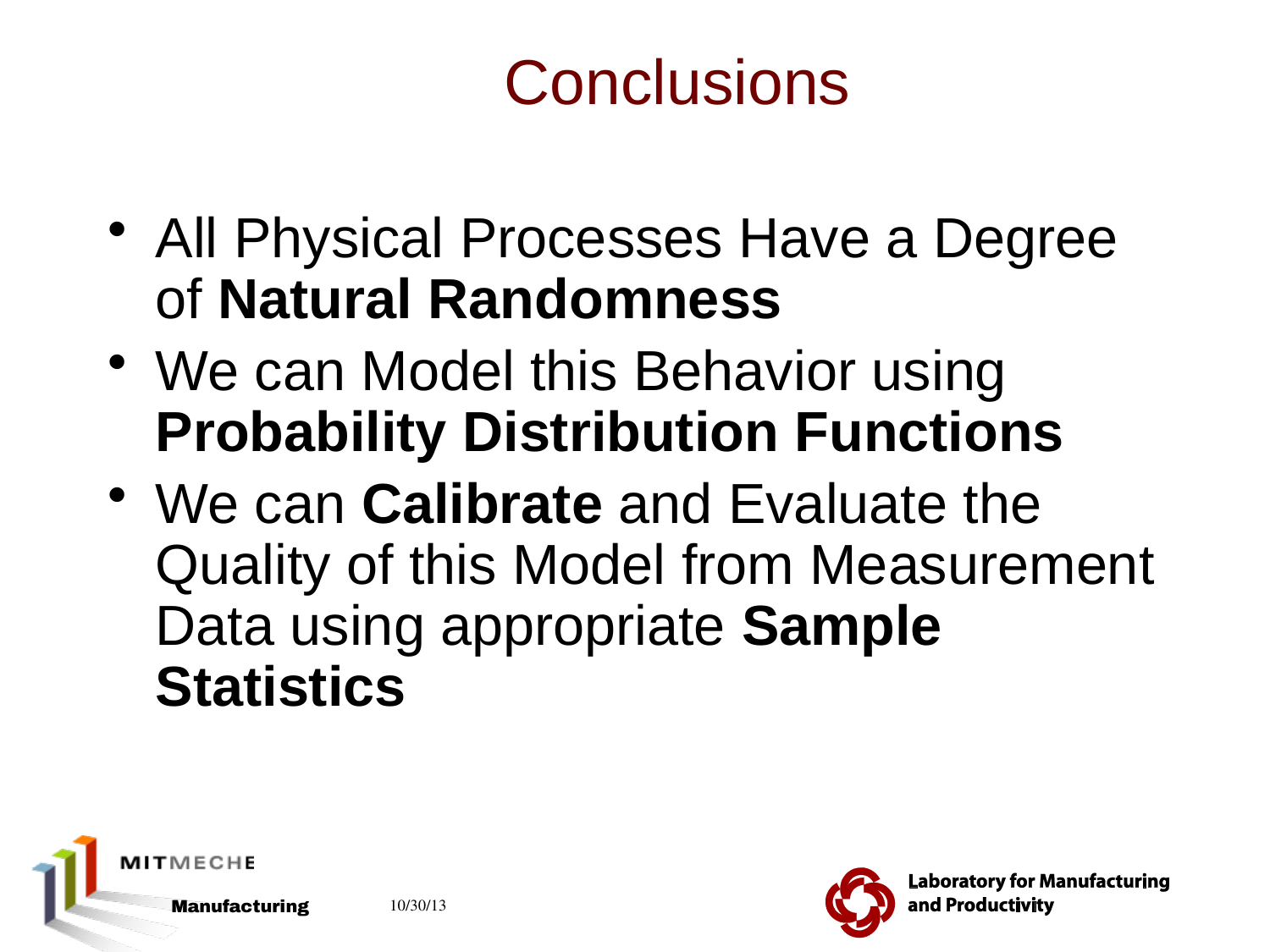

# Conclusions
All Physical Processes Have a Degree of Natural Randomness
We can Model this Behavior using Probability Distribution Functions
We can Calibrate and Evaluate the Quality of this Model from Measurement Data using appropriate Sample Statistics

2.810 Manufacturing Processes and Systems
10/30/13
47